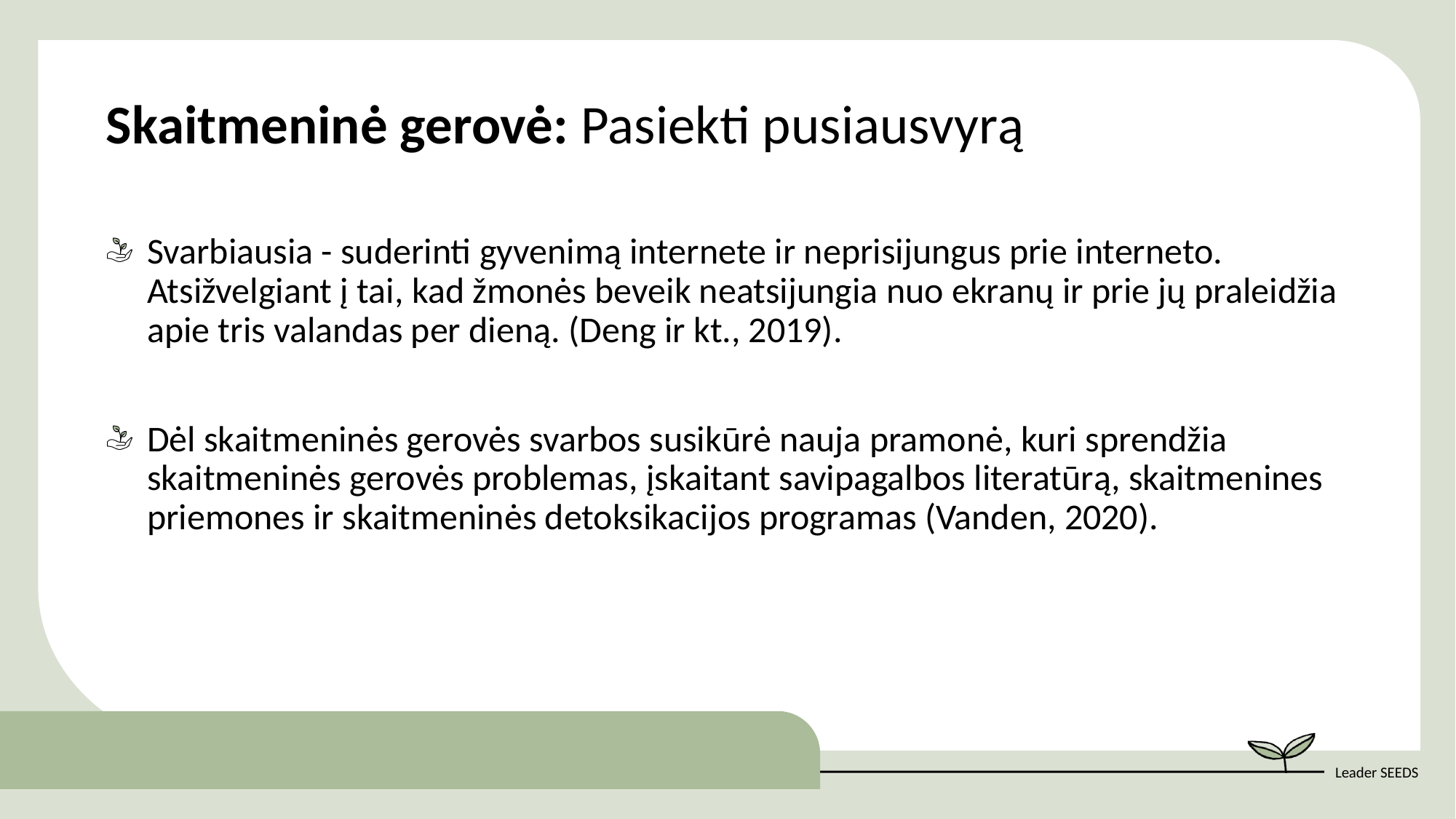

Skaitmeninė gerovė: Pasiekti pusiausvyrą
Svarbiausia - suderinti gyvenimą internete ir neprisijungus prie interneto. Atsižvelgiant į tai, kad žmonės beveik neatsijungia nuo ekranų ir prie jų praleidžia apie tris valandas per dieną. (Deng ir kt., 2019).

Dėl skaitmeninės gerovės svarbos susikūrė nauja pramonė, kuri sprendžia skaitmeninės gerovės problemas, įskaitant savipagalbos literatūrą, skaitmenines priemones ir skaitmeninės detoksikacijos programas (Vanden, 2020).